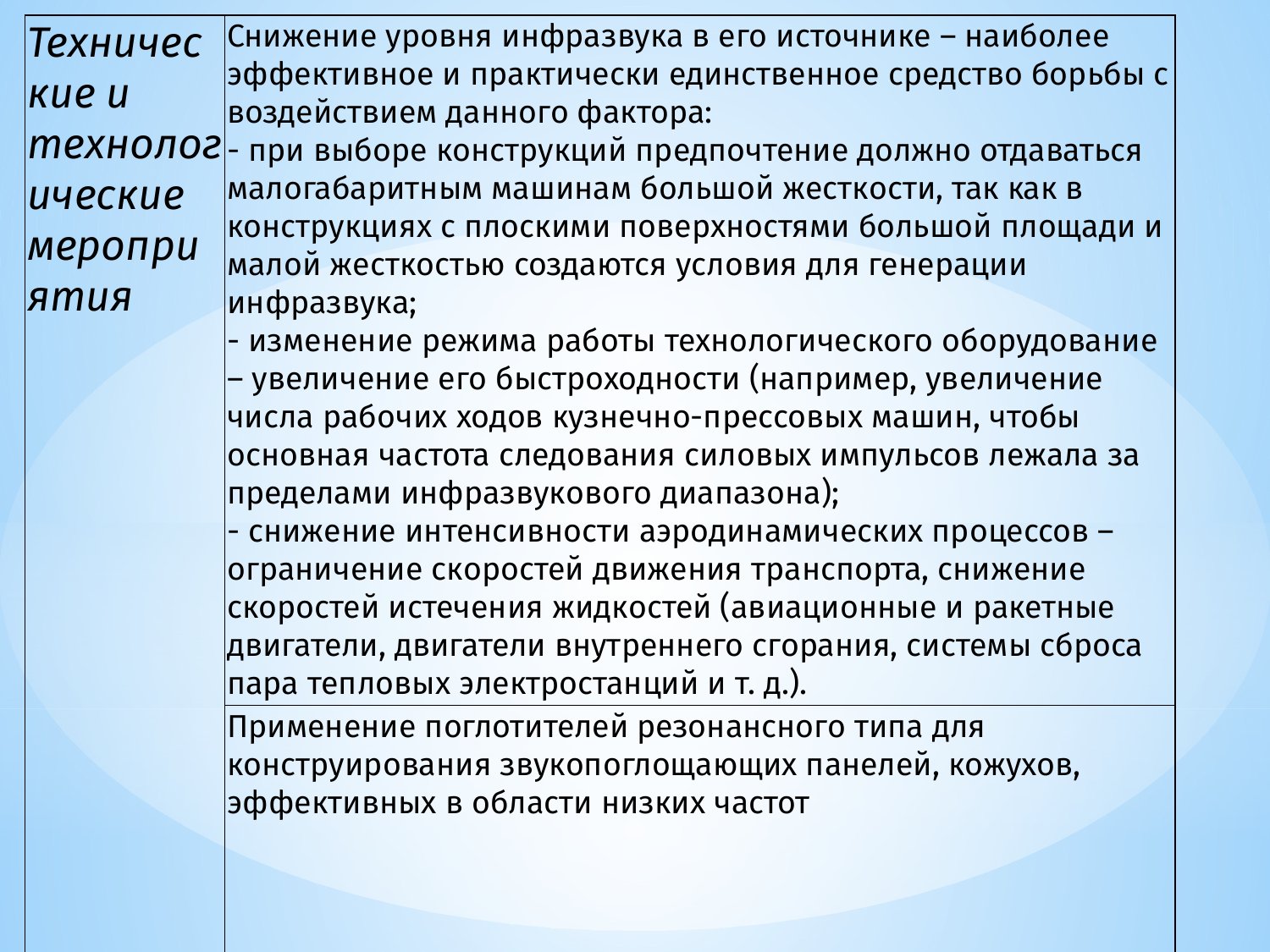

| Технические и технологические мероприятия | Снижение уровня инфразвука в его источнике – наиболее эффективное и практически единственное средство борьбы с воздействием данного фактора: - при выборе конструкций предпочтение должно отдаваться малогабаритным машинам большой жесткости, так как в конструкциях с плоскими поверхностями большой площади и малой жесткостью создаются условия для генерации инфразвука; - изменение режима работы технологического оборудование – увеличение его быстроходности (например, увеличение числа рабочих ходов кузнечно-прессовых машин, чтобы основная частота следования силовых импульсов лежала за пределами инфразвукового диапазона); - снижение интенсивности аэродинамических процессов – ограничение скоростей движения транспорта, снижение скоростей истечения жидкостей (авиационные и ракетные двигатели, двигатели внутреннего сгорания, системы сброса пара тепловых электростанций и т. д.). |
| --- | --- |
|  | Применение поглотителей резонансного типа для конструирования звукопоглощающих панелей, кожухов, эффективных в области низких частот |